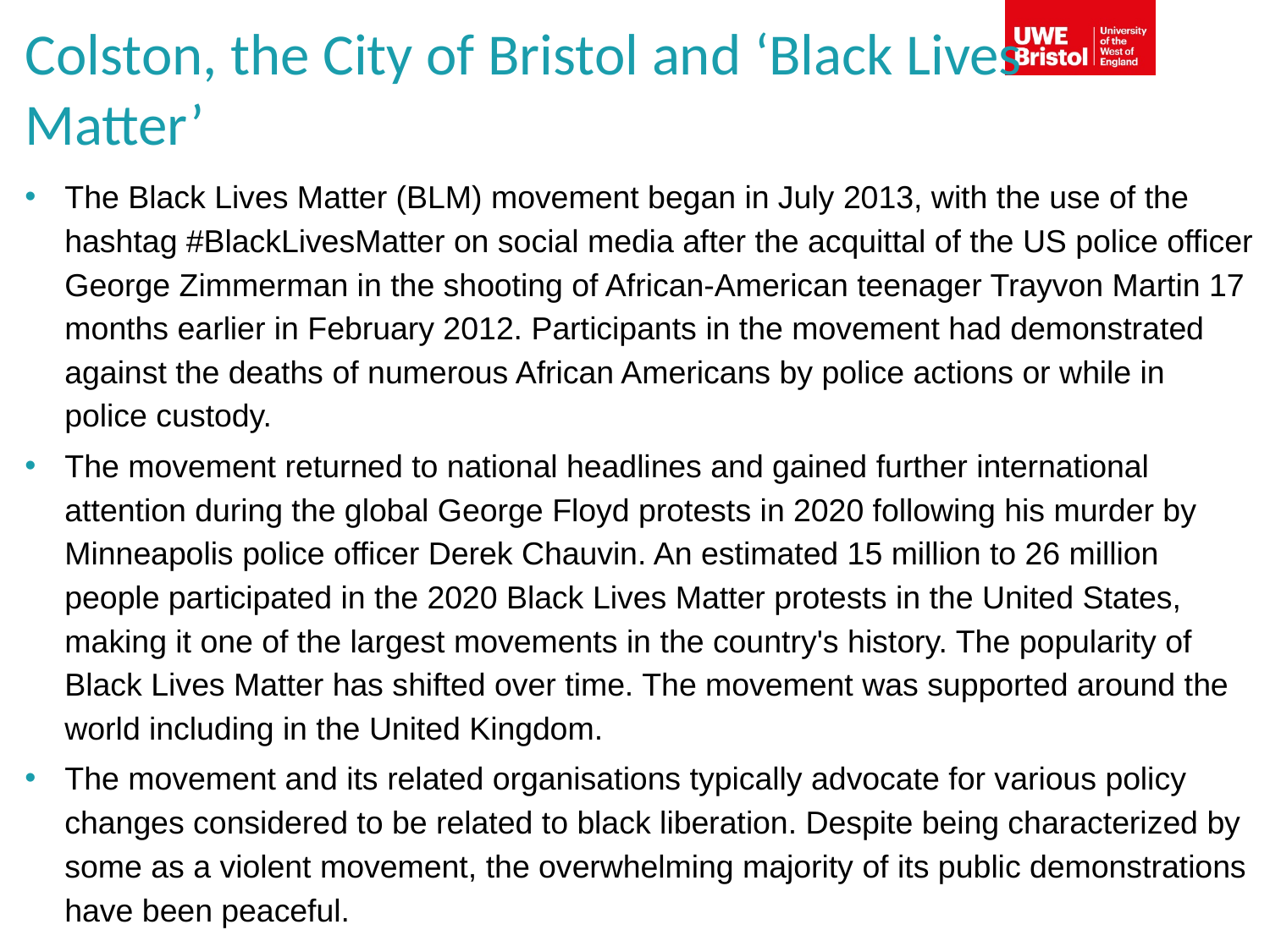

# Colston, the City of Bristol and ‘Black Lives Matter’
The Black Lives Matter (BLM) movement began in July 2013, with the use of the hashtag #BlackLivesMatter on social media after the acquittal of the US police officer George Zimmerman in the shooting of African-American teenager Trayvon Martin 17 months earlier in February 2012. Participants in the movement had demonstrated against the deaths of numerous African Americans by police actions or while in police custody.
The movement returned to national headlines and gained further international attention during the global George Floyd protests in 2020 following his murder by Minneapolis police officer Derek Chauvin. An estimated 15 million to 26 million people participated in the 2020 Black Lives Matter protests in the United States, making it one of the largest movements in the country's history. The popularity of Black Lives Matter has shifted over time. The movement was supported around the world including in the United Kingdom.
The movement and its related organisations typically advocate for various policy changes considered to be related to black liberation. Despite being characterized by some as a violent movement, the overwhelming majority of its public demonstrations have been peaceful.